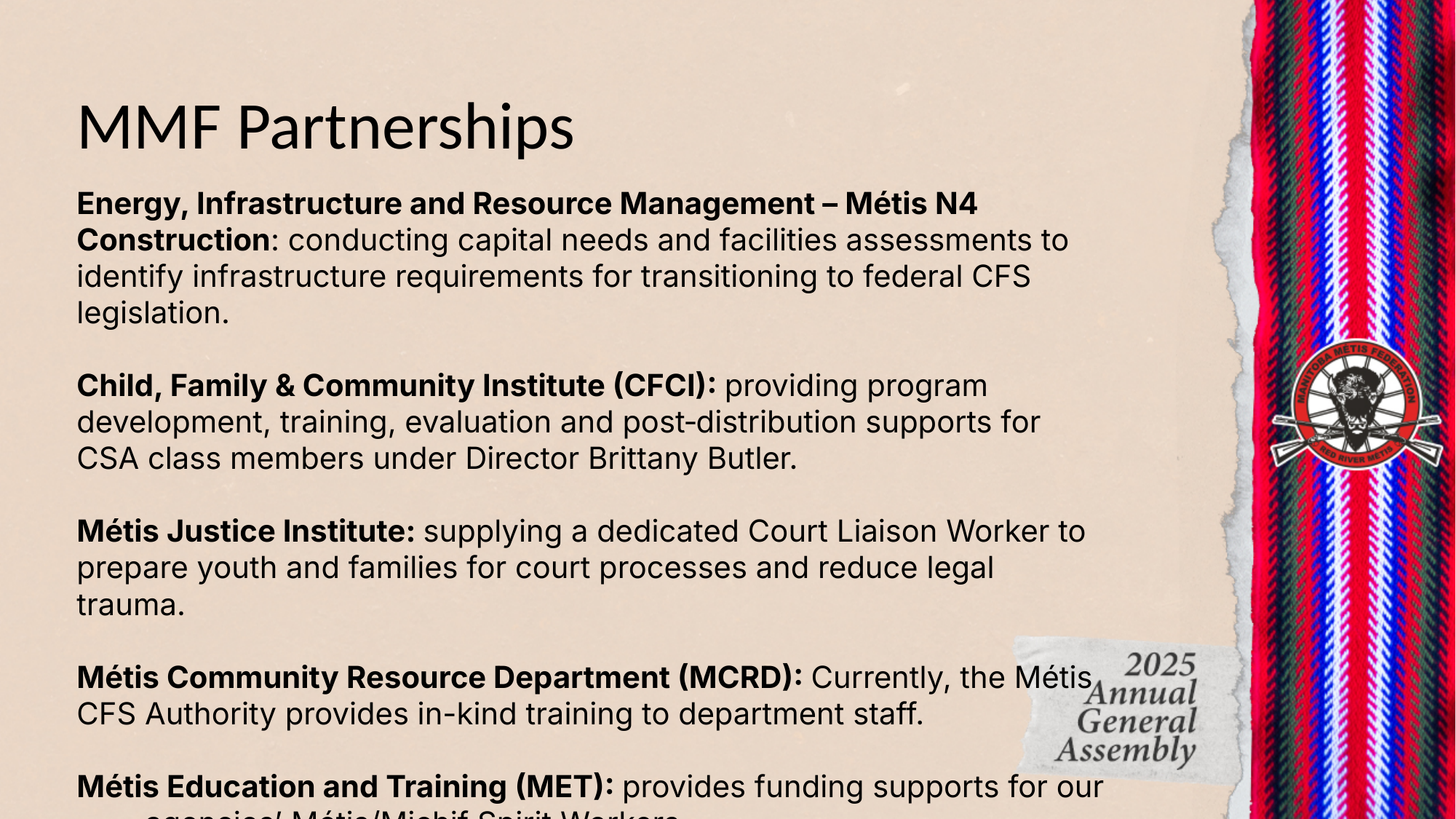

# MMF Partnerships
Energy, Infrastructure and Resource Management – Métis N4 Construction: conducting capital needs and facilities assessments to identify infrastructure requirements for transitioning to federal CFS legislation.

Child, Family & Community Institute (CFCI): providing program development, training, evaluation and post‑distribution supports for CSA class members under Director Brittany Butler.

Métis Justice Institute: supplying a dedicated Court Liaison Worker to prepare youth and families for court processes and reduce legal trauma.

Métis Community Resource Department (MCRD): Currently, the Métis CFS Authority provides in-kind training to department staff.

Métis Education and Training (MET): provides funding supports for our         agencies’ Métis/Michif Spirit Workers.